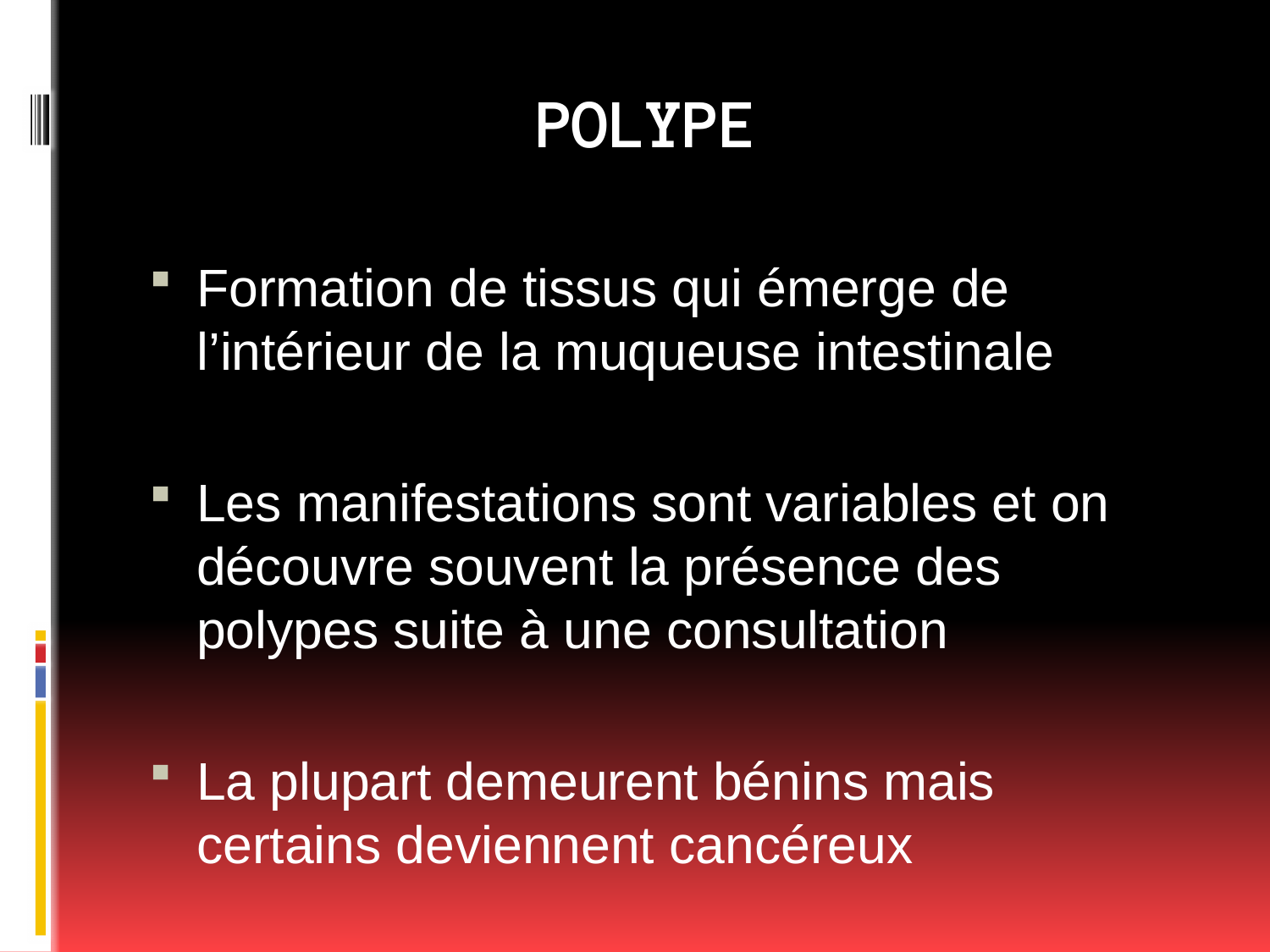

# POLYPE
Formation de tissus qui émerge de l’intérieur de la muqueuse intestinale

Les manifestations sont variables et on découvre souvent la présence des polypes suite à une consultation

La plupart demeurent bénins mais certains deviennent cancéreux